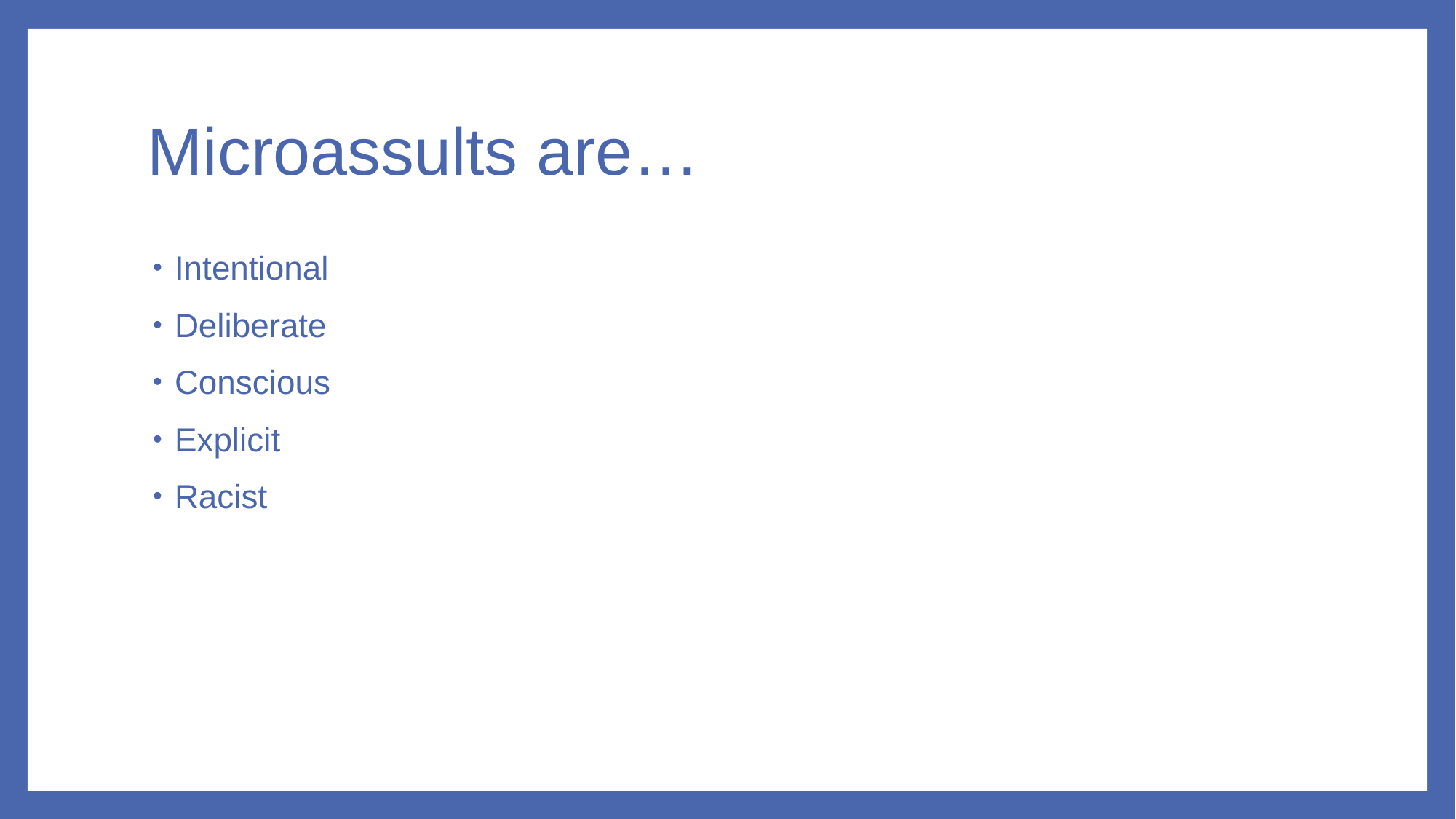

# Microassults are…
Intentional
Deliberate
Conscious
Explicit
Racist